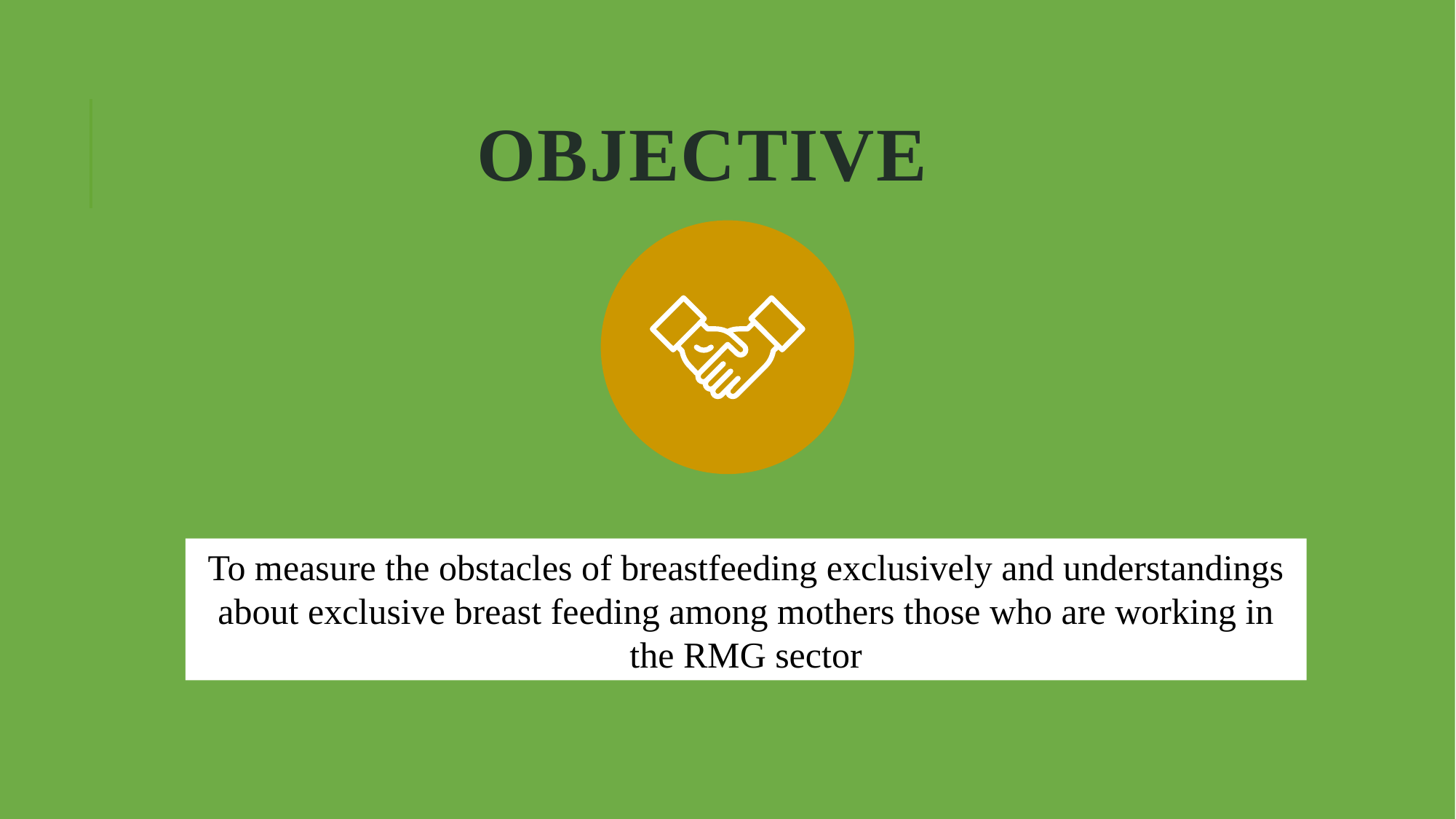

# Objective

To measure the obstacles of breastfeeding exclusively and understandings about exclusive breast feeding among mothers those who are working in the RMG sector